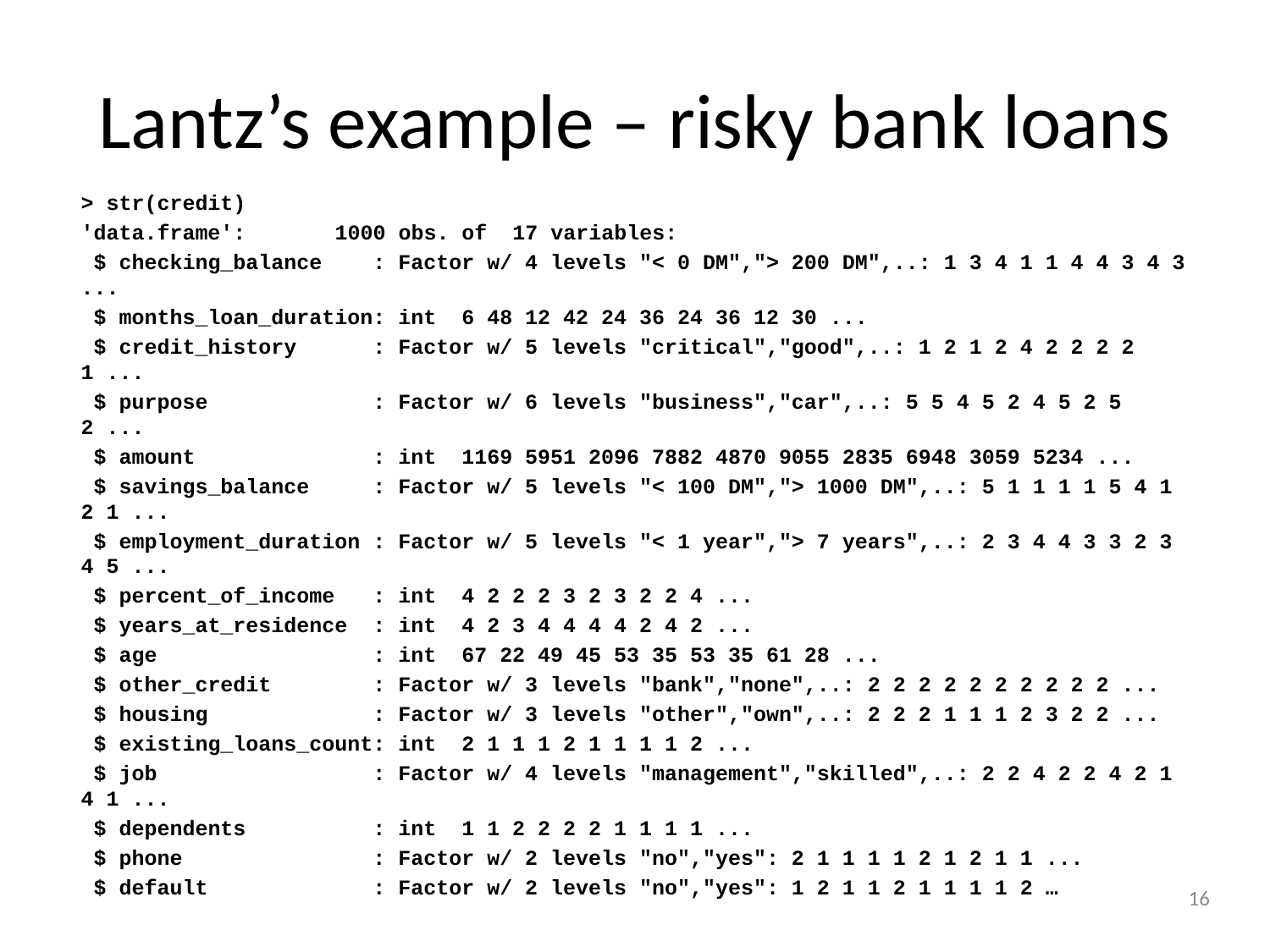

# Lantz’s example – risky bank loans
> str(credit)
'data.frame':	1000 obs. of  17 variables:
 $ checking_balance    : Factor w/ 4 levels "< 0 DM","> 200 DM",..: 1 3 4 1 1 4 4 3 4 3 ...
 $ months_loan_duration: int  6 48 12 42 24 36 24 36 12 30 ...
 $ credit_history      : Factor w/ 5 levels "critical","good",..: 1 2 1 2 4 2 2 2 2 1 ...
 $ purpose             : Factor w/ 6 levels "business","car",..: 5 5 4 5 2 4 5 2 5 2 ...
 $ amount              : int  1169 5951 2096 7882 4870 9055 2835 6948 3059 5234 ...
 $ savings_balance     : Factor w/ 5 levels "< 100 DM","> 1000 DM",..: 5 1 1 1 1 5 4 1 2 1 ...
 $ employment_duration : Factor w/ 5 levels "< 1 year","> 7 years",..: 2 3 4 4 3 3 2 3 4 5 ...
 $ percent_of_income   : int  4 2 2 2 3 2 3 2 2 4 ...
 $ years_at_residence  : int  4 2 3 4 4 4 4 2 4 2 ...
 $ age                 : int  67 22 49 45 53 35 53 35 61 28 ...
 $ other_credit        : Factor w/ 3 levels "bank","none",..: 2 2 2 2 2 2 2 2 2 2 ...
 $ housing             : Factor w/ 3 levels "other","own",..: 2 2 2 1 1 1 2 3 2 2 ...
 $ existing_loans_count: int  2 1 1 1 2 1 1 1 1 2 ...
 $ job                 : Factor w/ 4 levels "management","skilled",..: 2 2 4 2 2 4 2 1 4 1 ...
 $ dependents          : int  1 1 2 2 2 2 1 1 1 1 ...
 $ phone               : Factor w/ 2 levels "no","yes": 2 1 1 1 1 2 1 2 1 1 ...
 $ default             : Factor w/ 2 levels "no","yes": 1 2 1 1 2 1 1 1 1 2 …